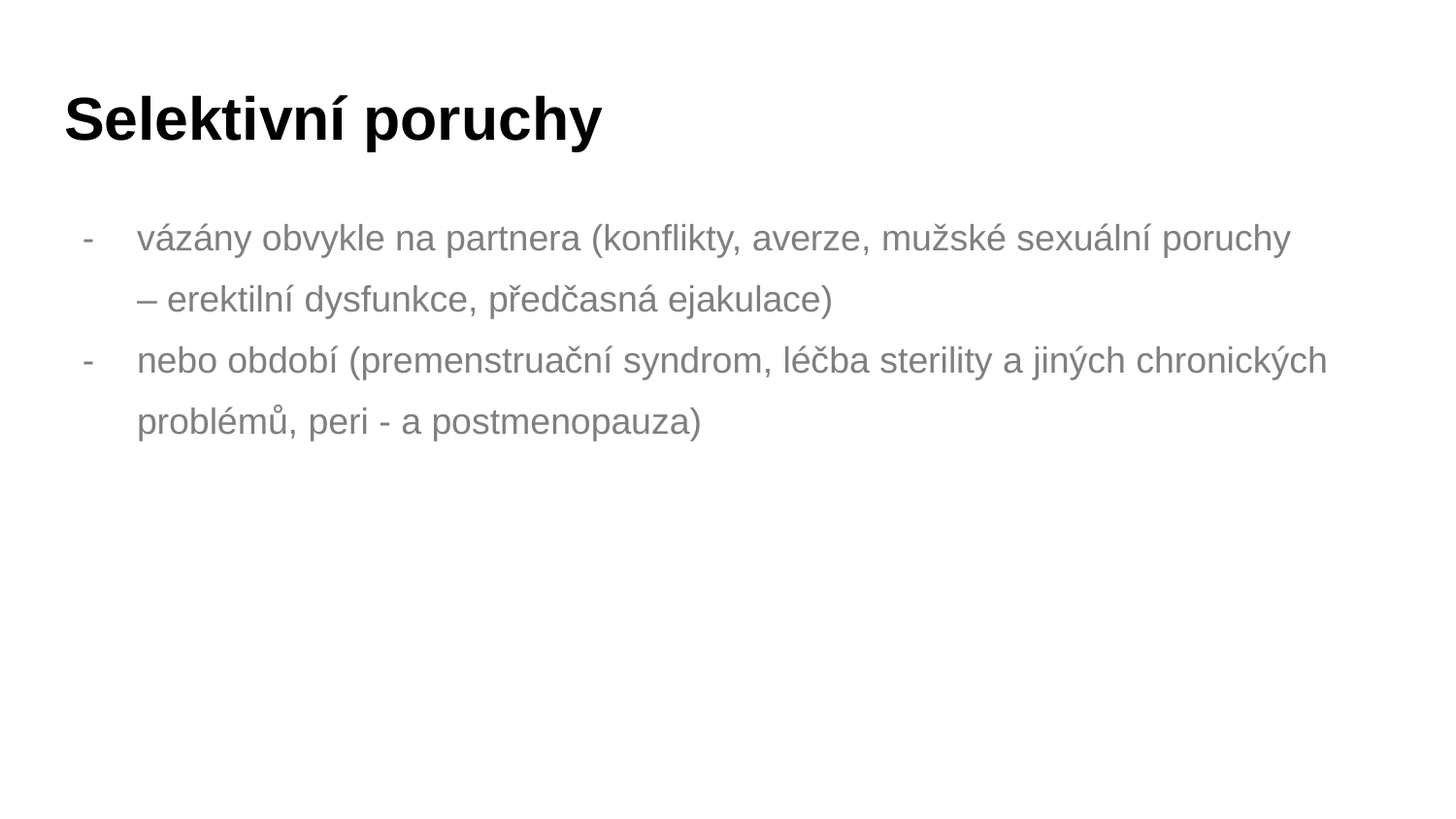

# Selektivní poruchy
vázány obvykle na partnera (konflikty, averze, mužské sexuální poruchy –⁠ erektilní dysfunkce, předčasná ejakulace)
nebo období (premenstruační syndrom, léčba sterility a jiných chronických problémů, peri -⁠ a postmenopauza)